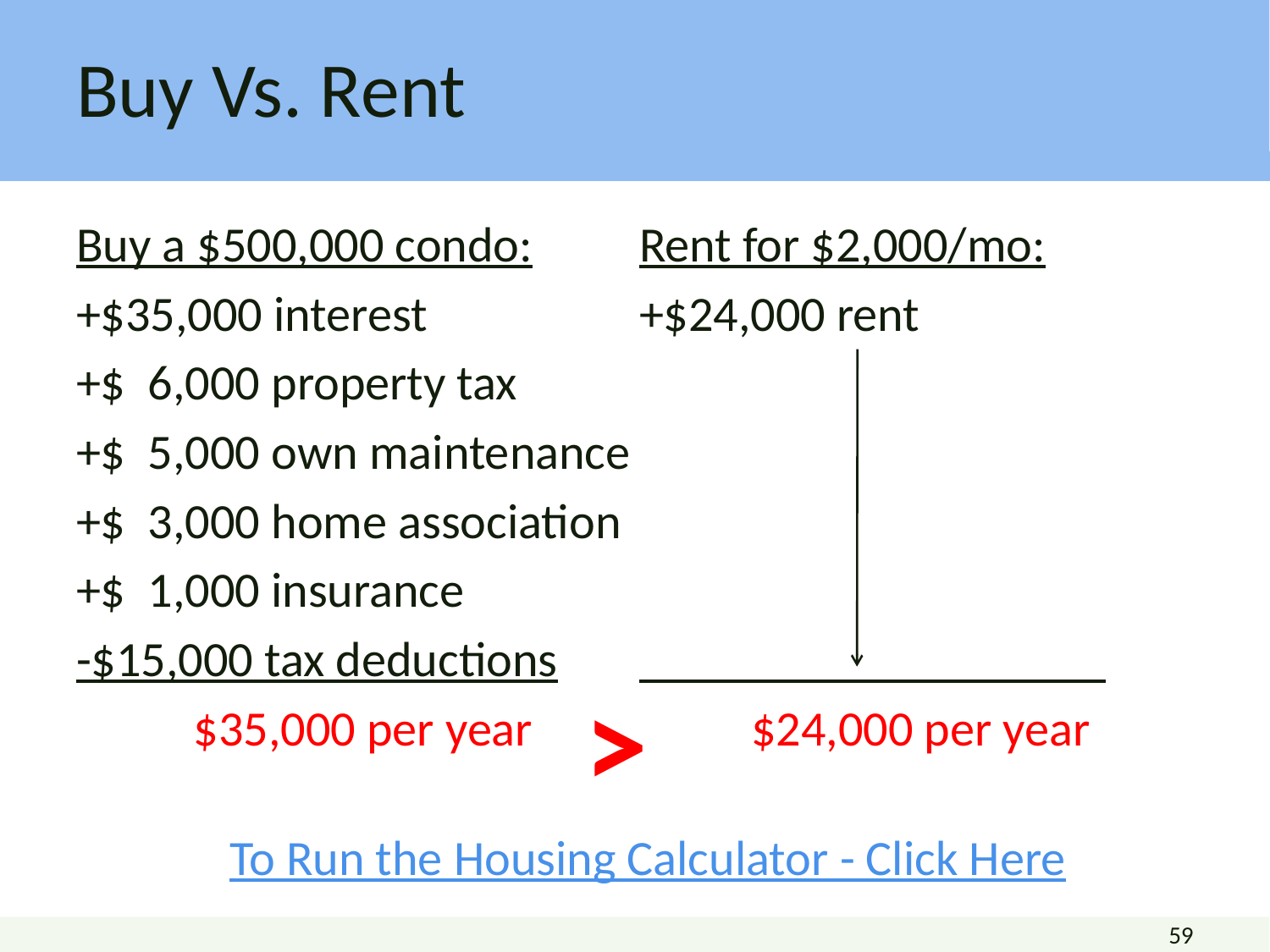

# Buy Vs. Rent
Buy a $500,000 condo:
+$35,000 interest
+$  6,000 property tax
+$  5,000 own maintenance
+$  3,000 home association
+$  1,000 insurance
-$15,000 tax deductions
 $35,000 per year

Rent for $2,000/mo:
+$24,000 rent

___________________
$24,000 per year

>
To Run the Housing Calculator - Click Here

59